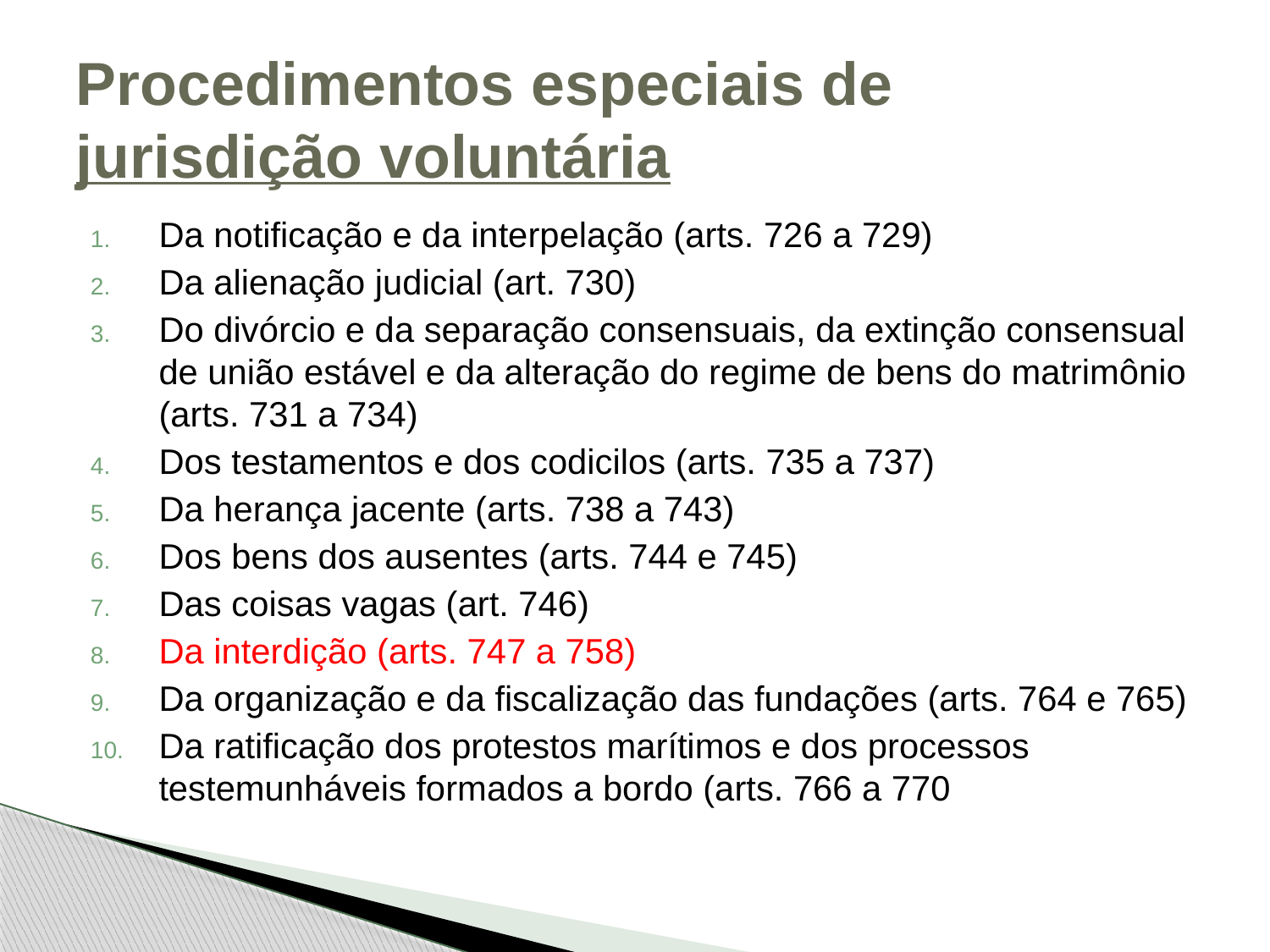

# Procedimentos especiais de jurisdição voluntária
Da notificação e da interpelação (arts. 726 a 729)
Da alienação judicial (art. 730)
Do divórcio e da separação consensuais, da extinção consensual de união estável e da alteração do regime de bens do matrimônio (arts. 731 a 734)
Dos testamentos e dos codicilos (arts. 735 a 737)
Da herança jacente (arts. 738 a 743)
Dos bens dos ausentes (arts. 744 e 745)
Das coisas vagas (art. 746)
Da interdição (arts. 747 a 758)
Da organização e da fiscalização das fundações (arts. 764 e 765)
Da ratificação dos protestos marítimos e dos processos testemunháveis formados a bordo (arts. 766 a 770